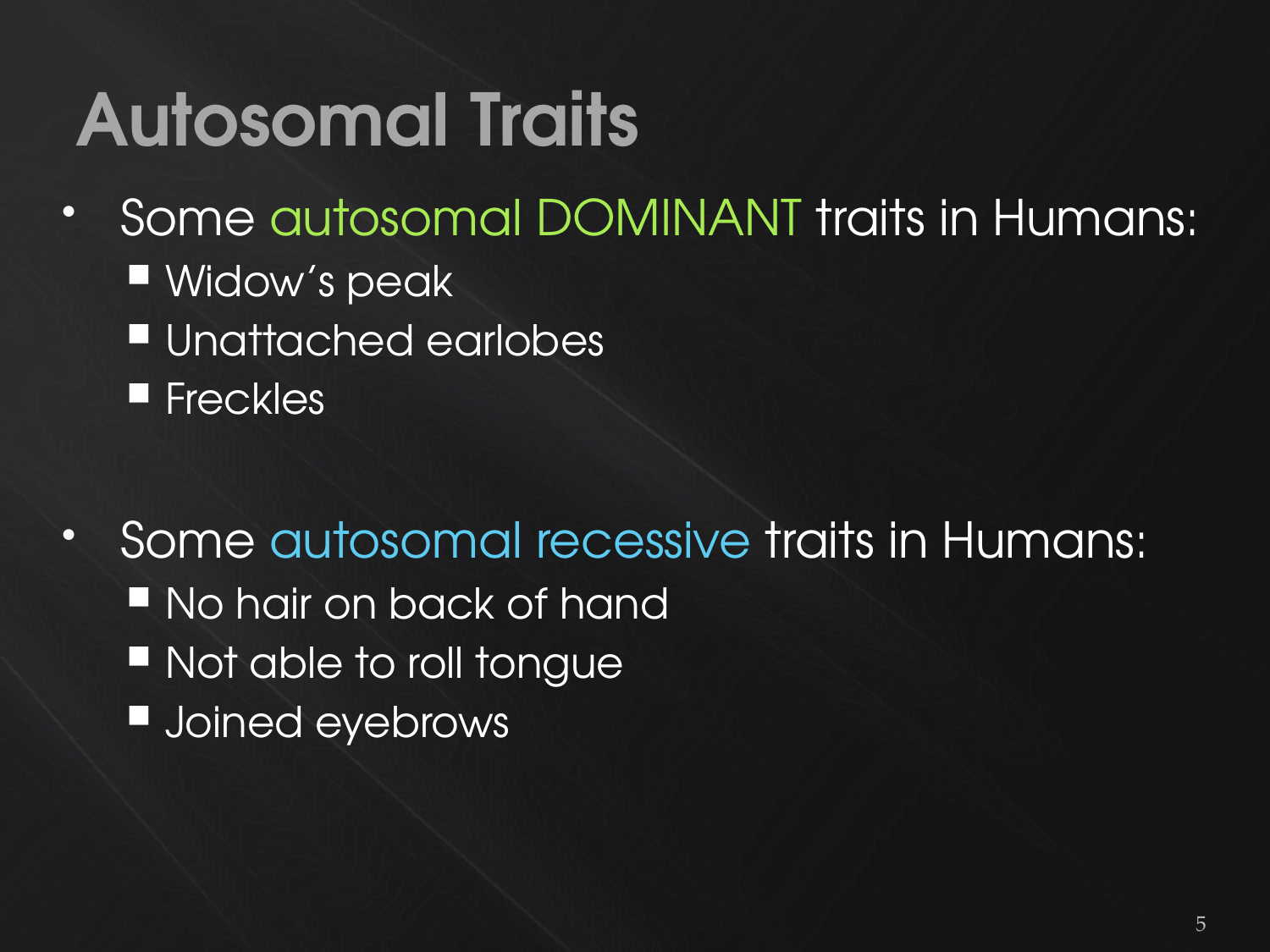

# Autosomal Traits
Some autosomal DOMINANT traits in Humans:
Widow’s peak
Unattached earlobes
Freckles

Some autosomal recessive traits in Humans:
No hair on back of hand
Not able to roll tongue
Joined eyebrows

5